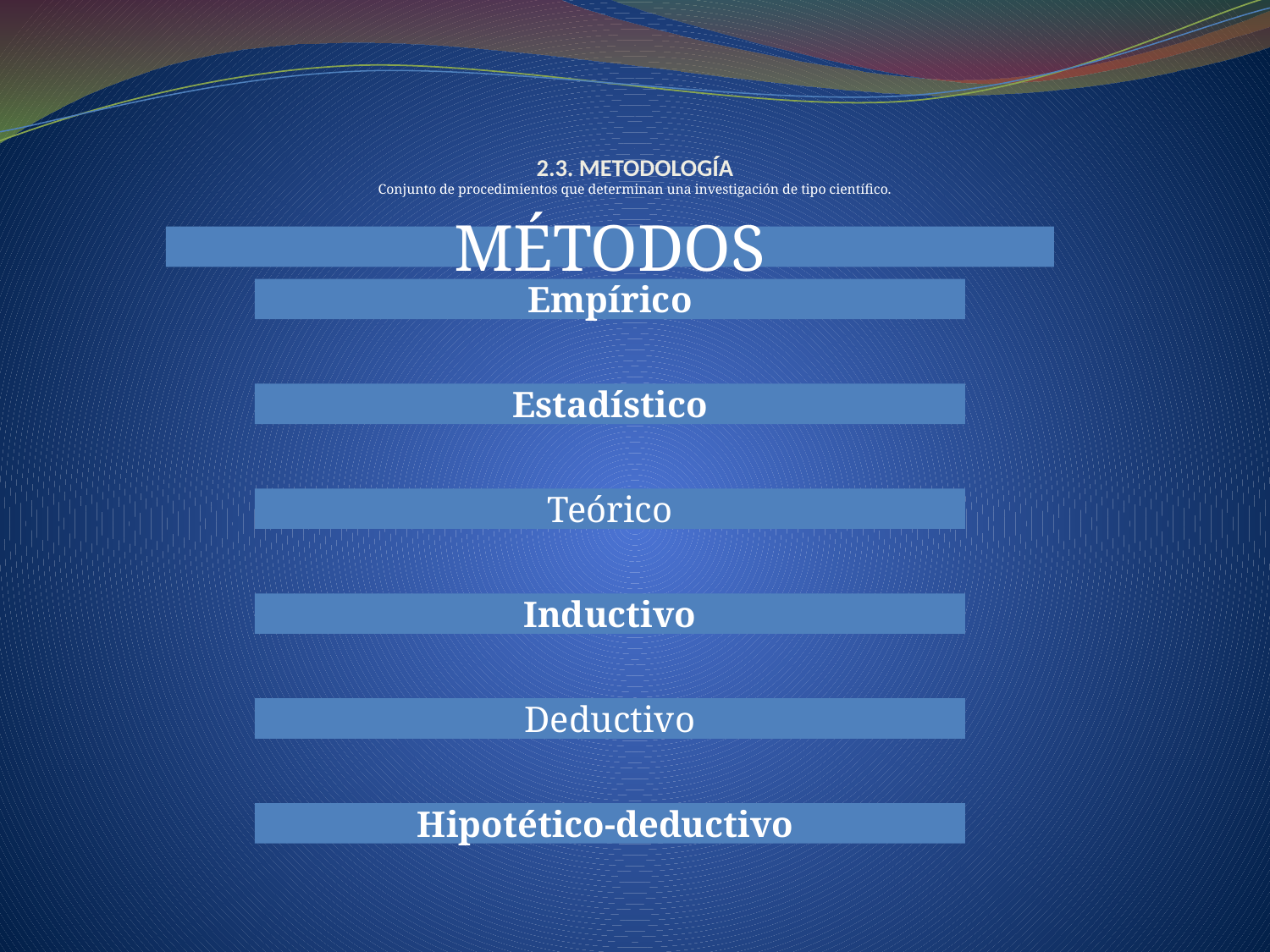

# 2.3. METODOLOGÍA Conjunto de procedimientos que determinan una investigación de tipo científico.
MÉTODOS
Empírico
Estadístico
Teórico
Inductivo
Deductivo
Hipotético-deductivo